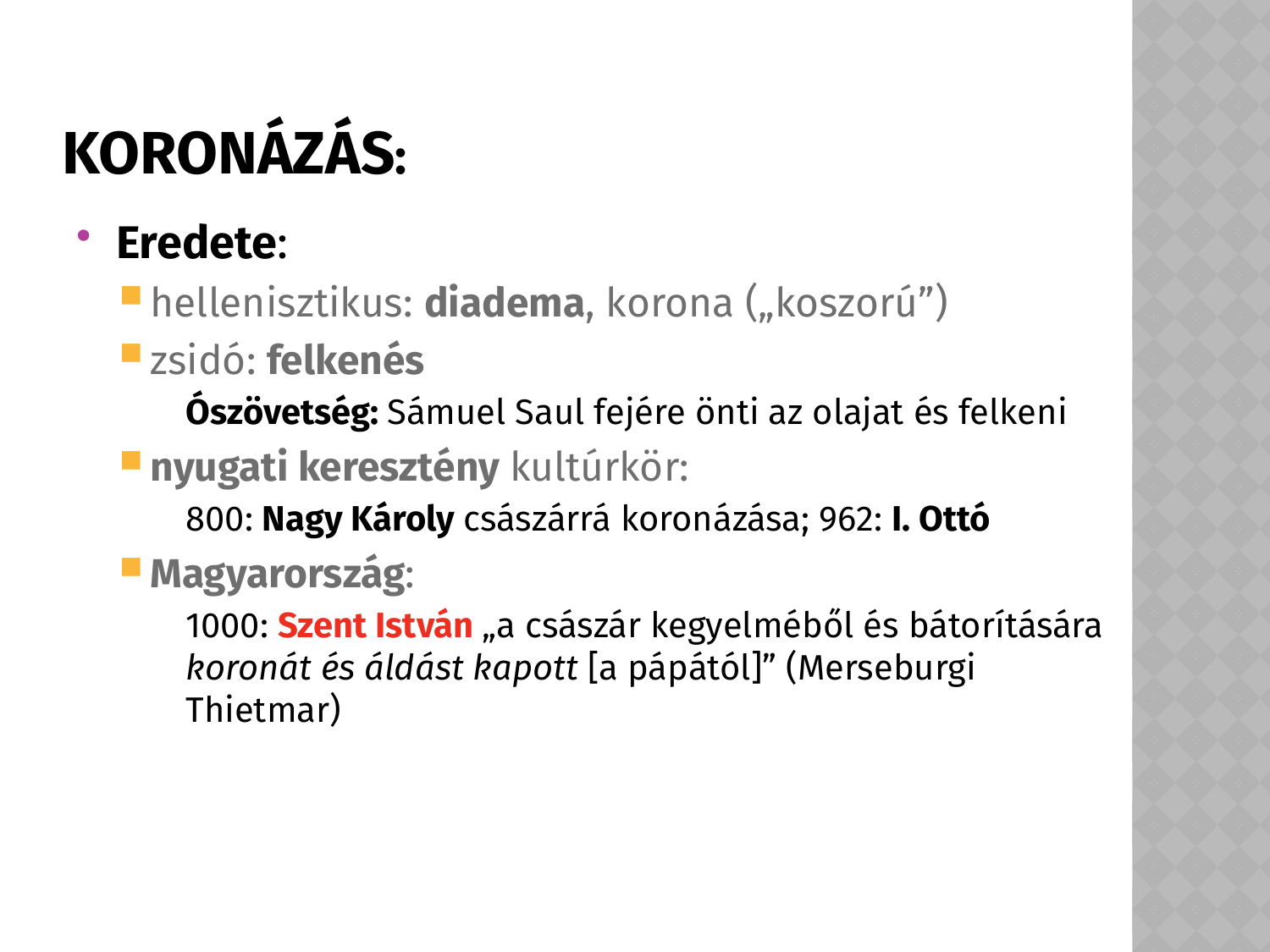

# KORONÁZÁS:
Eredete:
hellenisztikus: diadema, korona („koszorú”)
zsidó: felkenés
Ószövetség: Sámuel Saul fejére önti az olajat és felkeni
nyugati keresztény kultúrkör:
800: Nagy Károly császárrá koronázása; 962: I. Ottó
Magyarország:
1000: Szent István „a császár kegyelméből és bátorítására koronát és áldást kapott [a pápától]” (Merseburgi Thietmar)